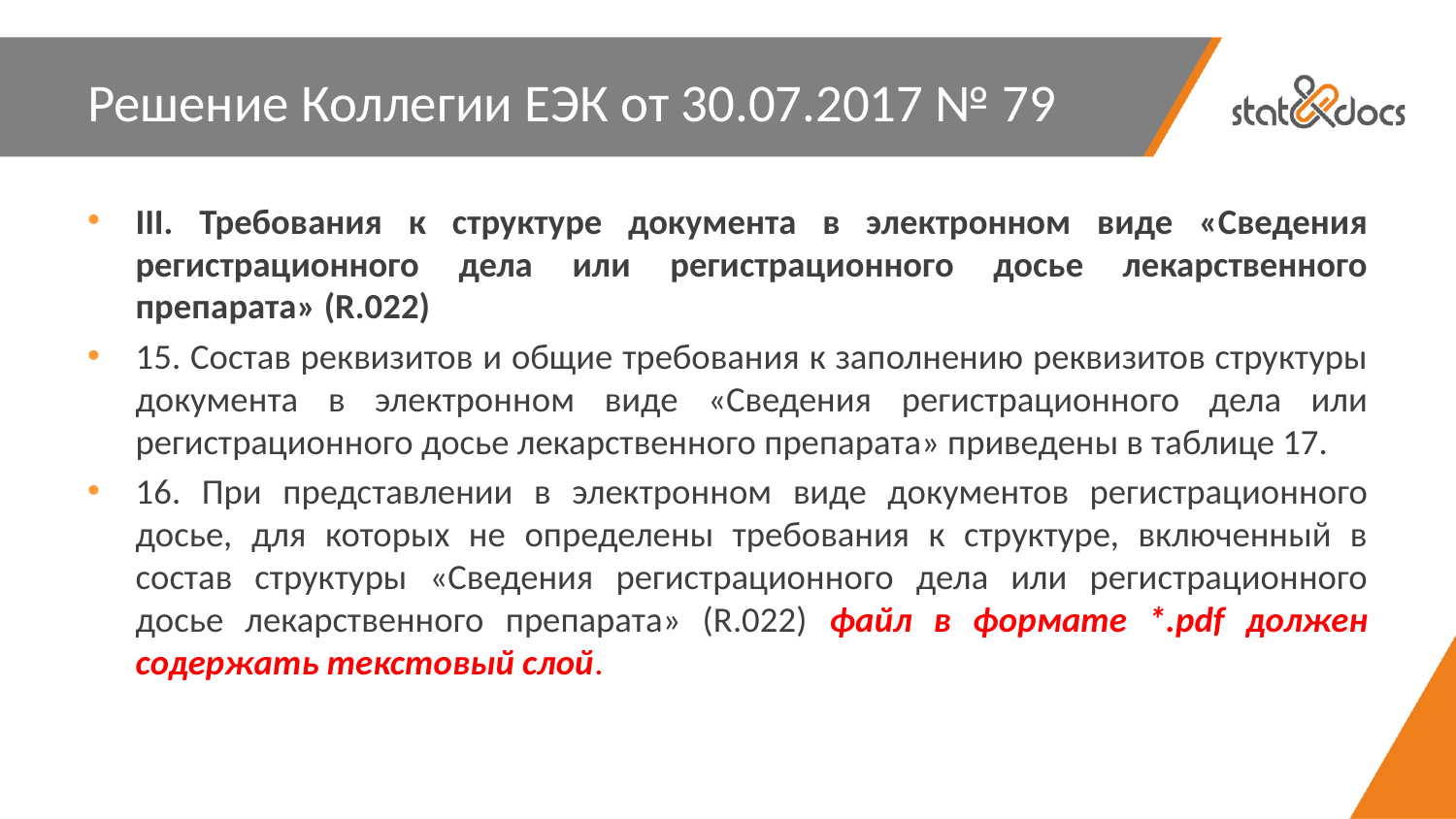

# Решение Коллегии ЕЭК от 30.07.2017 № 79
III. Требования к структуре документа в электронном виде «Сведения регистрационного дела или регистрационного досье лекарственного препарата» (R.022)
15. Состав реквизитов и общие требования к заполнению реквизитов структуры документа в электронном виде «Сведения регистрационного дела или регистрационного досье лекарственного препарата» приведены в таблице 17.
16. При представлении в электронном виде документов регистрационного досье, для которых не определены требования к структуре, включенный в состав структуры «Сведения регистрационного дела или регистрационного досье лекарственного препарата» (R.022) файл в формате *.pdf должен содержать текстовый слой.